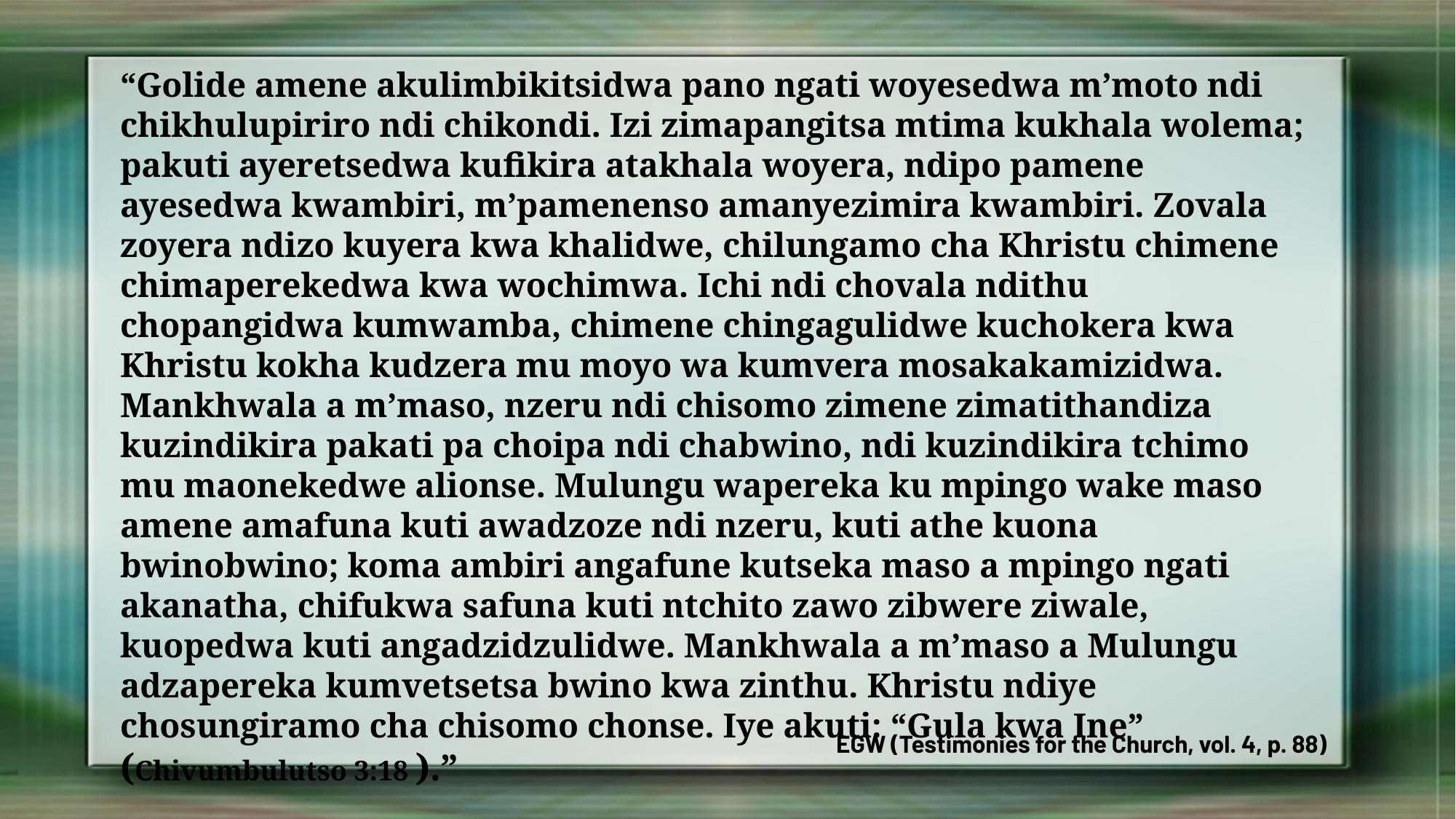

“Golide amene akulimbikitsidwa pano ngati woyesedwa m’moto ndi chikhulupiriro ndi chikondi. Izi zimapangitsa mtima kukhala wolema; pakuti ayeretsedwa kufikira atakhala woyera, ndipo pamene ayesedwa kwambiri, m’pamenenso amanyezimira kwambiri. Zovala zoyera ndizo kuyera kwa khalidwe, chilungamo cha Khristu chimene chimaperekedwa kwa wochimwa. Ichi ndi chovala ndithu chopangidwa kumwamba, chimene chingagulidwe kuchokera kwa Khristu kokha kudzera mu moyo wa kumvera mosakakamizidwa. Mankhwala a m’maso, nzeru ndi chisomo zimene zimatithandiza kuzindikira pakati pa choipa ndi chabwino, ndi kuzindikira tchimo mu maonekedwe alionse. Mulungu wapereka ku mpingo wake maso amene amafuna kuti awadzoze ndi nzeru, kuti athe kuona bwinobwino; koma ambiri angafune kutseka maso a mpingo ngati akanatha, chifukwa safuna kuti ntchito zawo zibwere ziwale, kuopedwa kuti angadzidzulidwe. Mankhwala a m’maso a Mulungu adzapereka kumvetsetsa bwino kwa zinthu. Khristu ndiye chosungiramo cha chisomo chonse. Iye akuti: “Gula kwa Ine”  (Chivumbulutso 3:18 ).”
EGW (Testimonies for the Church, vol. 4, p. 88)